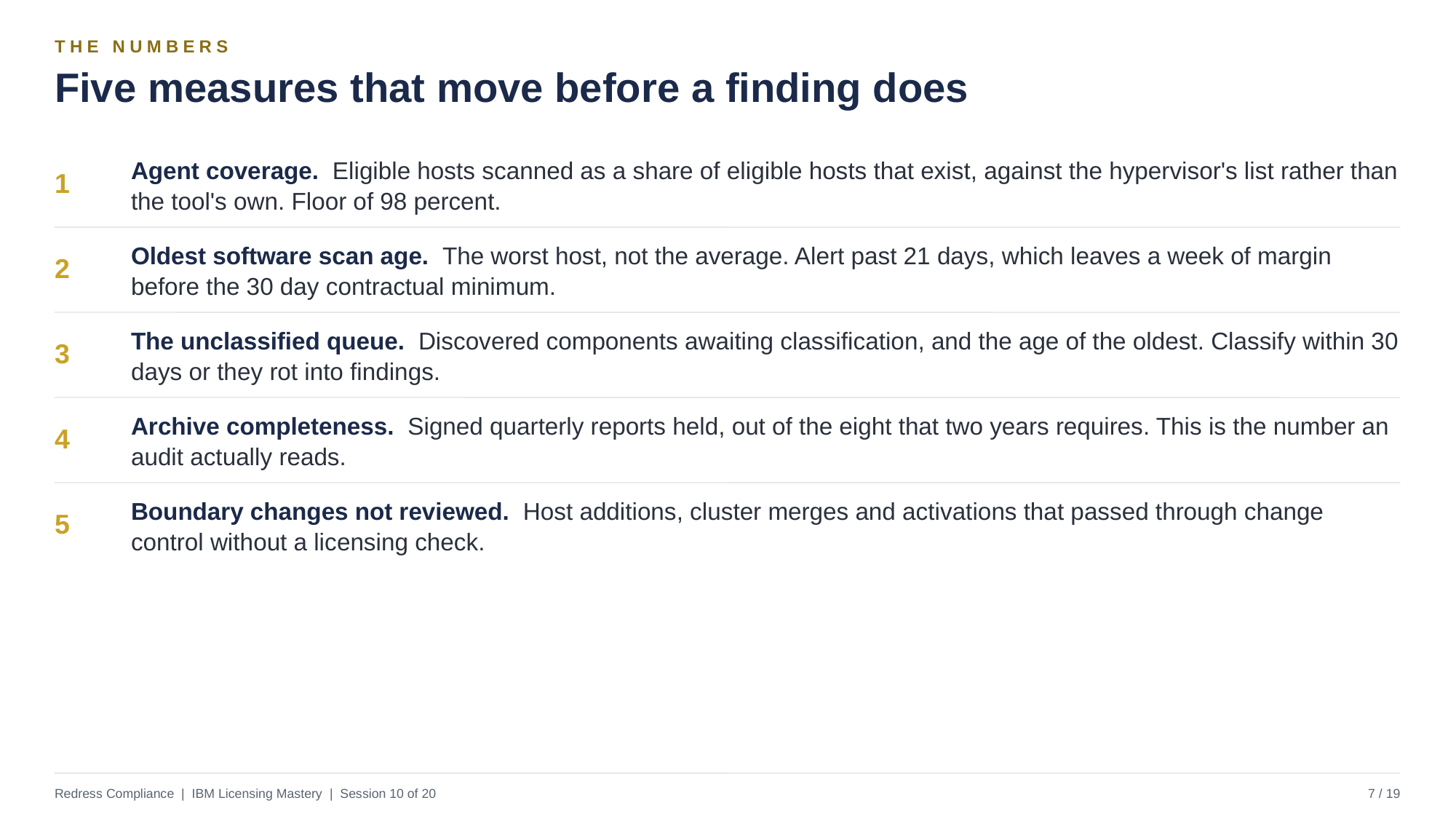

THE NUMBERS
Five measures that move before a finding does
Agent coverage.  Eligible hosts scanned as a share of eligible hosts that exist, against the hypervisor's list rather than the tool's own. Floor of 98 percent.
1

Oldest software scan age.  The worst host, not the average. Alert past 21 days, which leaves a week of margin before the 30 day contractual minimum.
2

The unclassified queue.  Discovered components awaiting classification, and the age of the oldest. Classify within 30 days or they rot into findings.
3

Archive completeness.  Signed quarterly reports held, out of the eight that two years requires. This is the number an audit actually reads.
4

Boundary changes not reviewed.  Host additions, cluster merges and activations that passed through change control without a licensing check.
5

Redress Compliance  |  IBM Licensing Mastery  |  Session 10 of 20
7 / 19